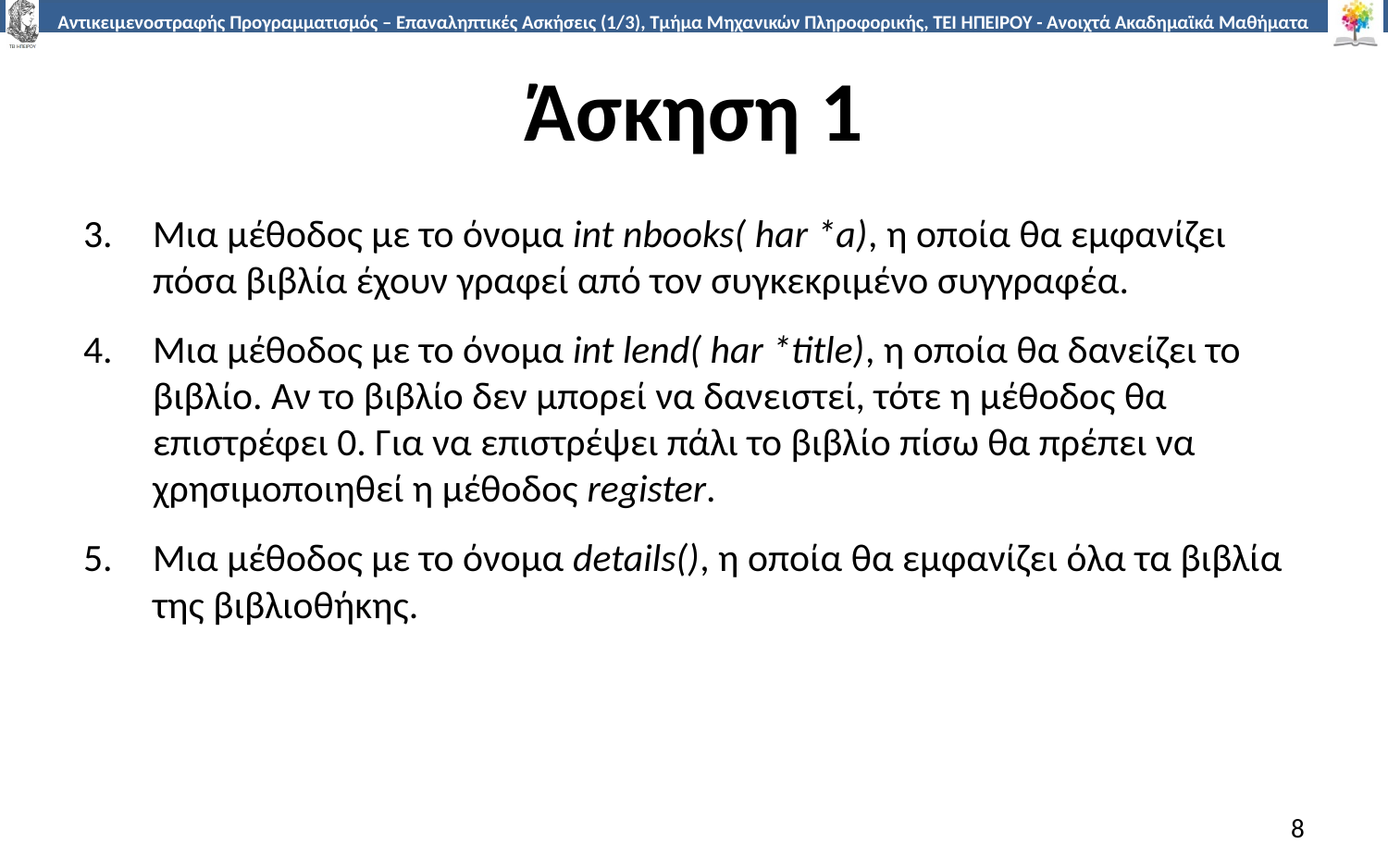

# Άσκηση 1
Μια μέθοδος με το όνομα int nbooks( har *a), η οποία θα εμφανίζει πόσα βιβλία έχουν γραφεί από τον συγκεκριμένο συγγραφέα.
Μια μέθοδος με το όνομα int lend( har *title), η οποία θα δανείζει το βιβλίο. Αν το βιβλίο δεν μπορεί να δανειστεί, τότε η μέθοδος θα επιστρέφει 0. Για να επιστρέψει πάλι το βιβλίο πίσω θα πρέπει να χρησιμοποιηθεί η μέθοδος register.
Μια μέθοδος με το όνομα details(), η οποία θα εμφανίζει όλα τα βιβλία της βιβλιοθήκης.
8